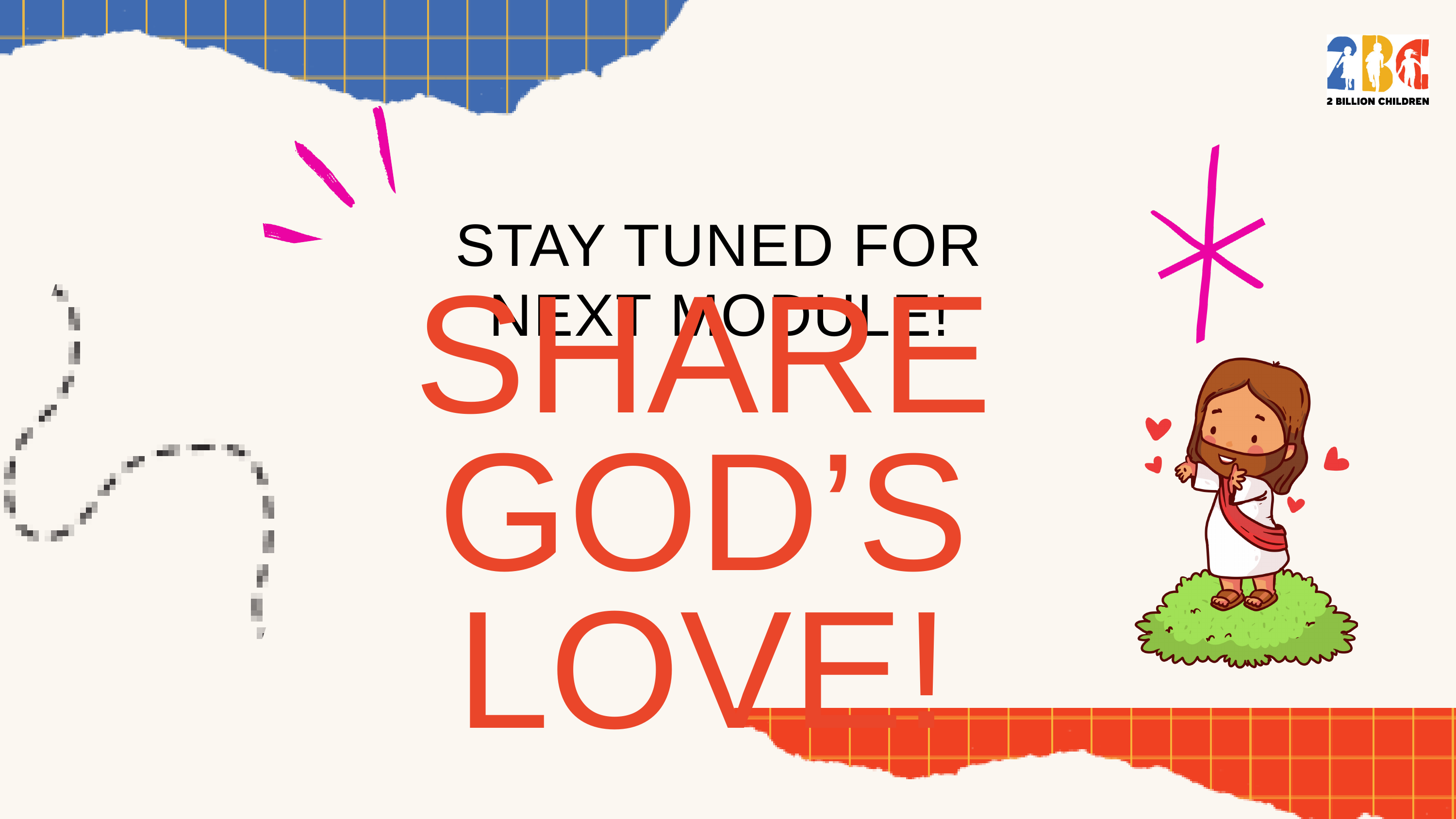

STAY TUNED FOR NEXT MODULE!
SHARE
GOD’S LOVE!